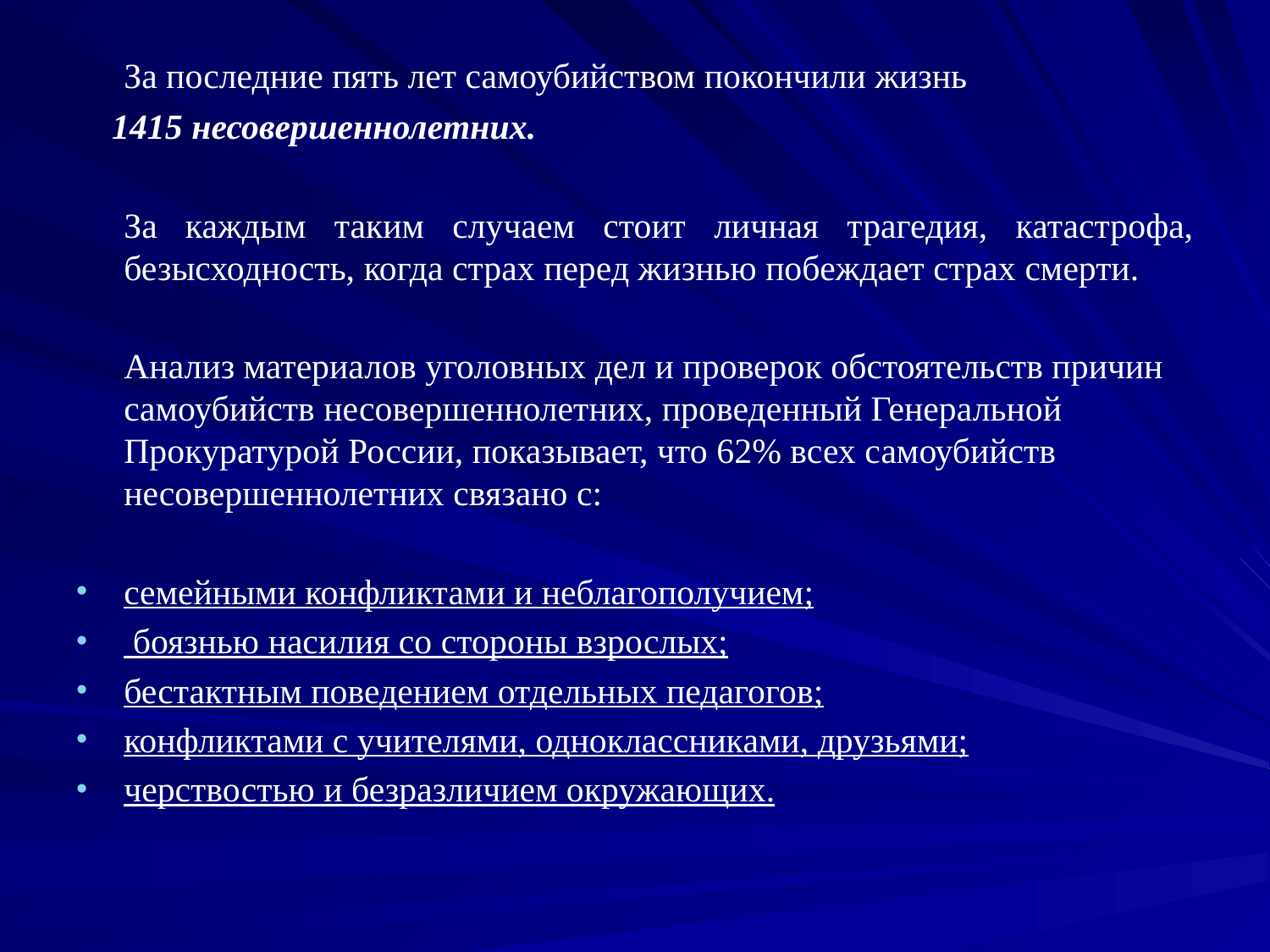

За последние пять лет самоубийством покончили жизнь
    1415 несовершеннолетних.

	За каждым таким случаем стоит личная трагедия, катастрофа, безысходность, когда страх перед жизнью побеждает страх смерти.

	Анализ материалов уголовных дел и проверок обстоятельств причин самоубийств несовершеннолетних, проведенный Генеральной Прокуратурой России, показывает, что 62% всех самоубийств несовершеннолетних связано с:

семейными конфликтами и неблагополучием;
 боязнью насилия со стороны взрослых;
бестактным поведением отдельных педагогов;
конфликтами с учителями, одноклассниками, друзьями;
черствостью и безразличием окружающих.